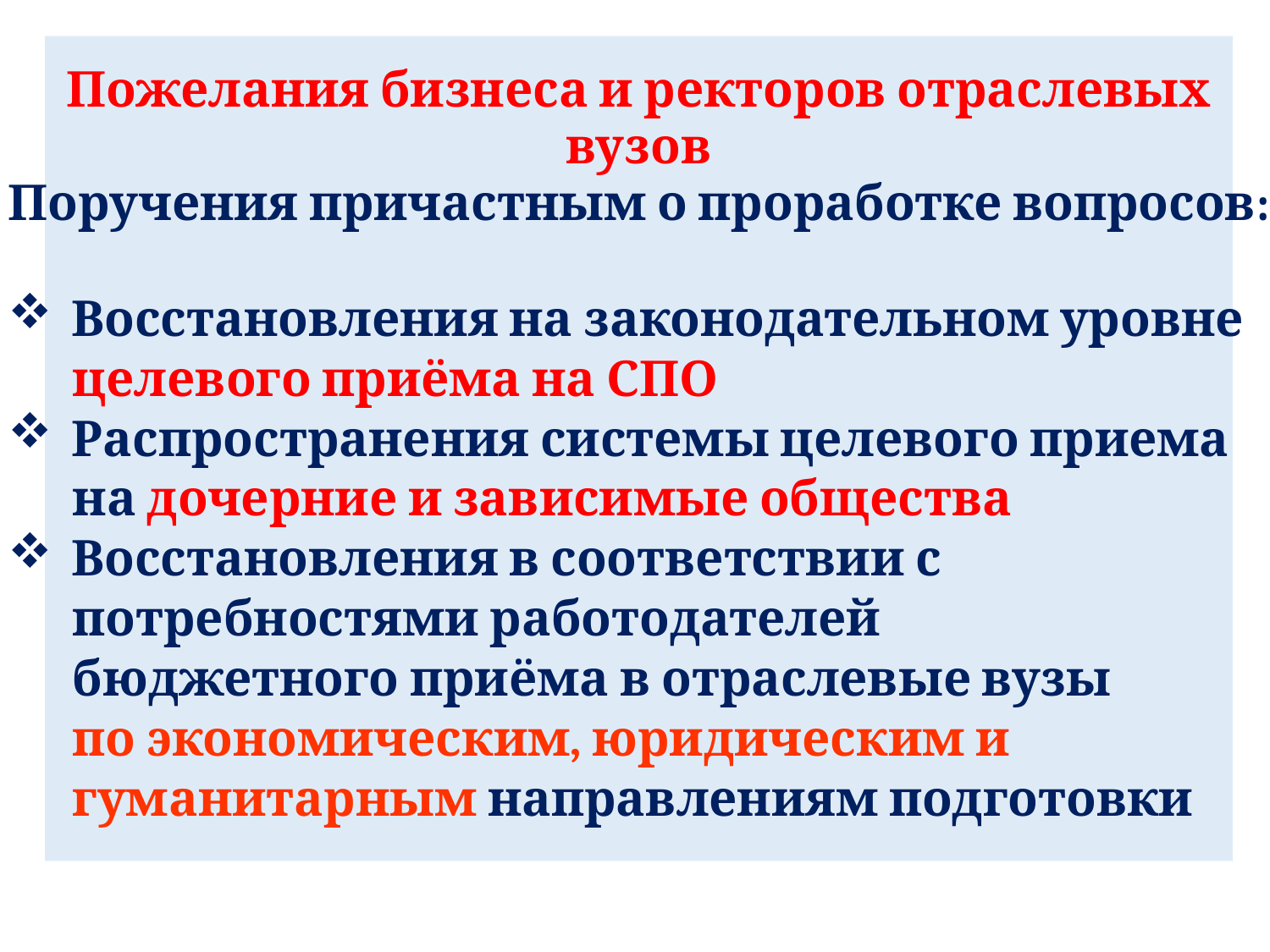

Пожелания бизнеса и ректоров отраслевых
вузов
Поручения причастным о проработке вопросов:

Восстановления на законодательном уровне
      целевого приёма на СПО
Распространения системы целевого приема
      на дочерние и зависимые общества
Восстановления в соответствии с
      потребностями работодателей
      бюджетного приёма в отраслевые вузы
      по экономическим, юридическим и
      гуманитарным направлениям подготовки